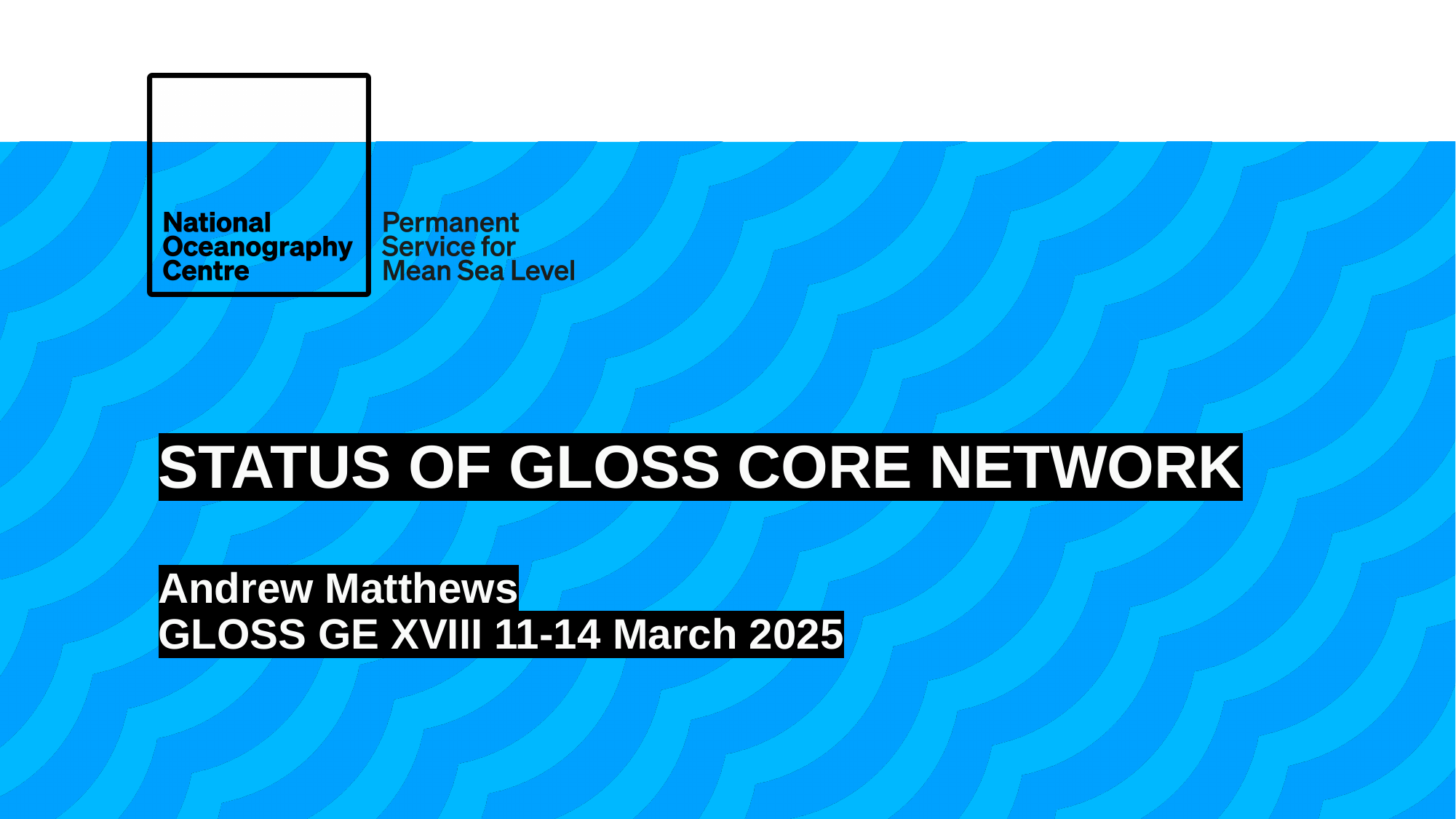

# STATUS OF GLOSS CORE NETWORK Andrew Matthews GLOSS GE XVIII 11-14 March 2025